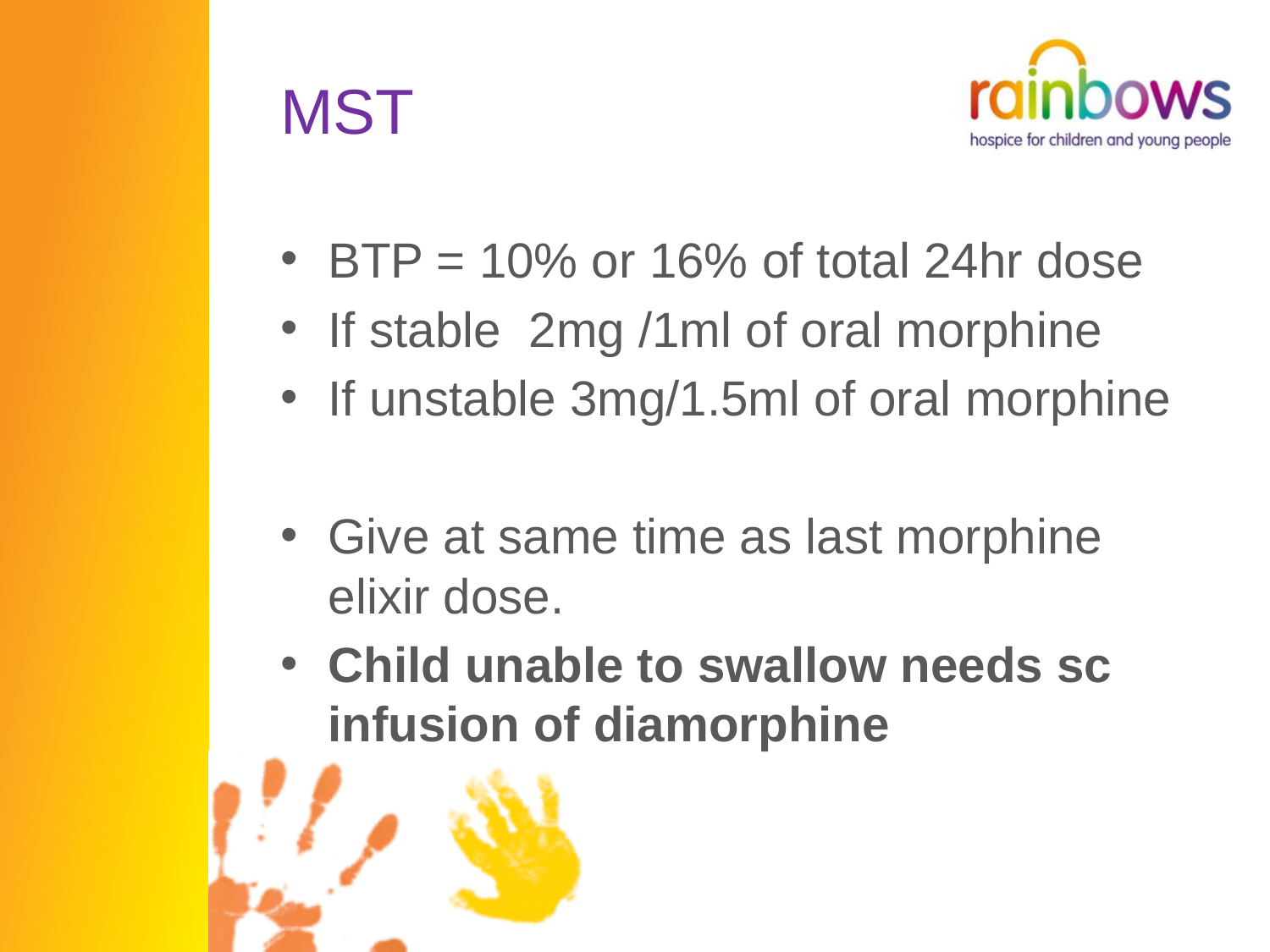

# MST
BTP = 10% or 16% of total 24hr dose
If stable  2mg /1ml of oral morphine
If unstable 3mg/1.5ml of oral morphine

Give at same time as last morphine elixir dose.
Child unable to swallow needs sc infusion of diamorphine